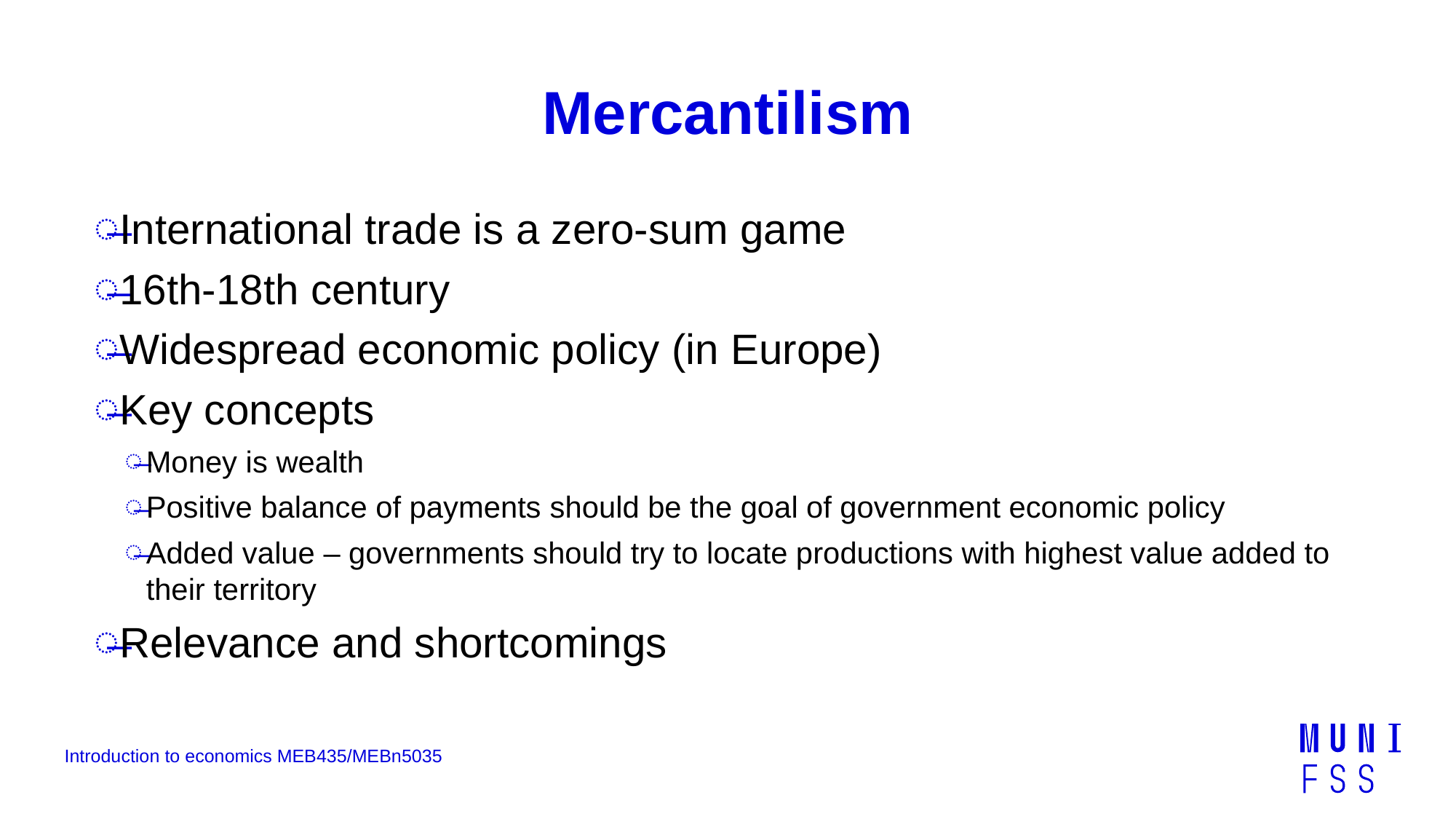

# Mercantilism
International trade is a zero-sum game
16th-18th century
Widespread economic policy (in Europe)
Key concepts
Money is wealth
Positive balance of payments should be the goal of government economic policy
Added value – governments should try to locate productions with highest value added to their territory
Relevance and shortcomings

Introduction to economics MEB435/MEBn5035